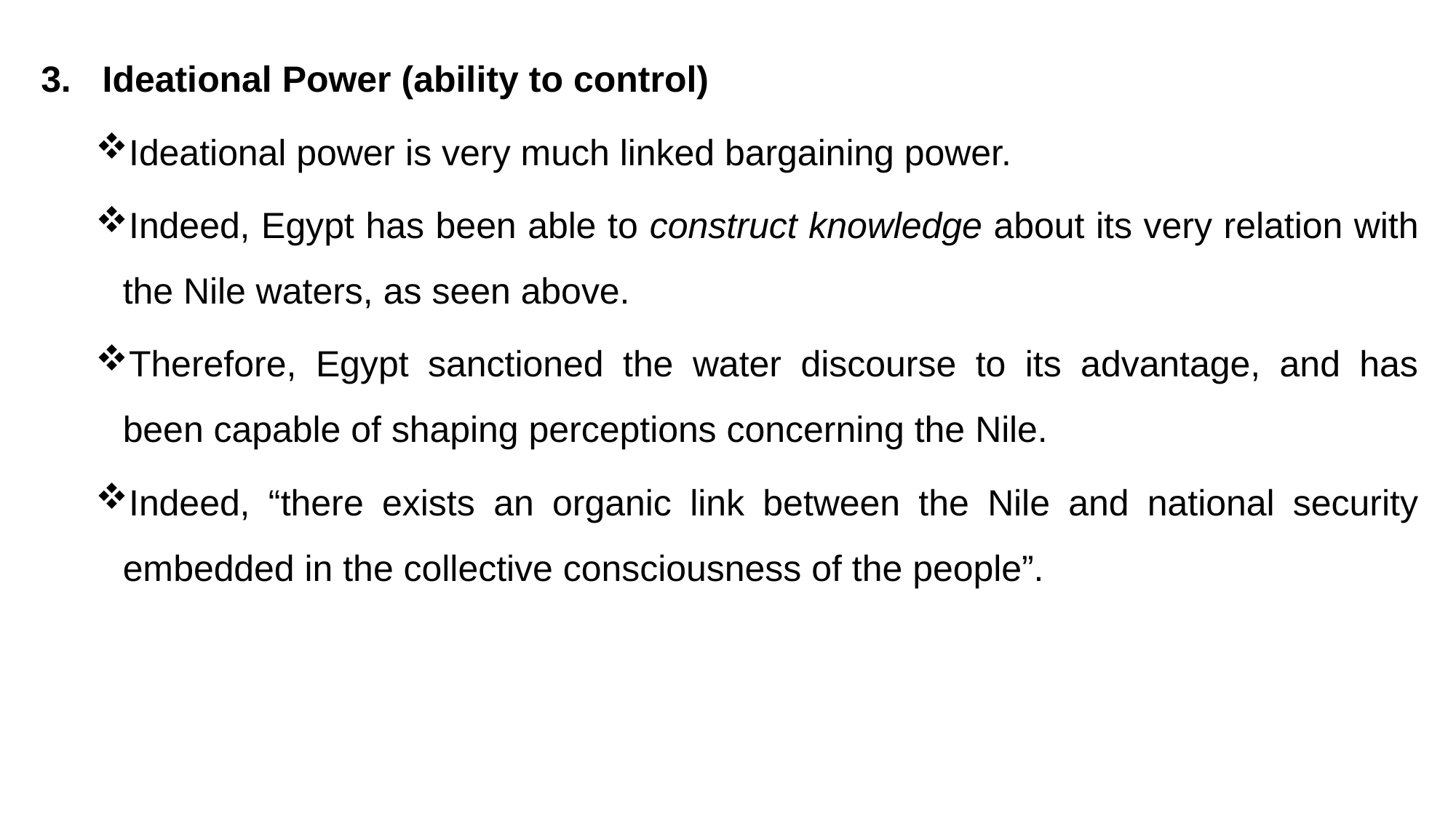

Ideational Power (ability to control)
Ideational power is very much linked bargaining power.
Indeed, Egypt has been able to construct knowledge about its very relation with the Nile waters, as seen above.
Therefore, Egypt sanctioned the water discourse to its advantage, and has been capable of shaping perceptions concerning the Nile.
Indeed, “there exists an organic link between the Nile and national security embedded in the collective consciousness of the people”.